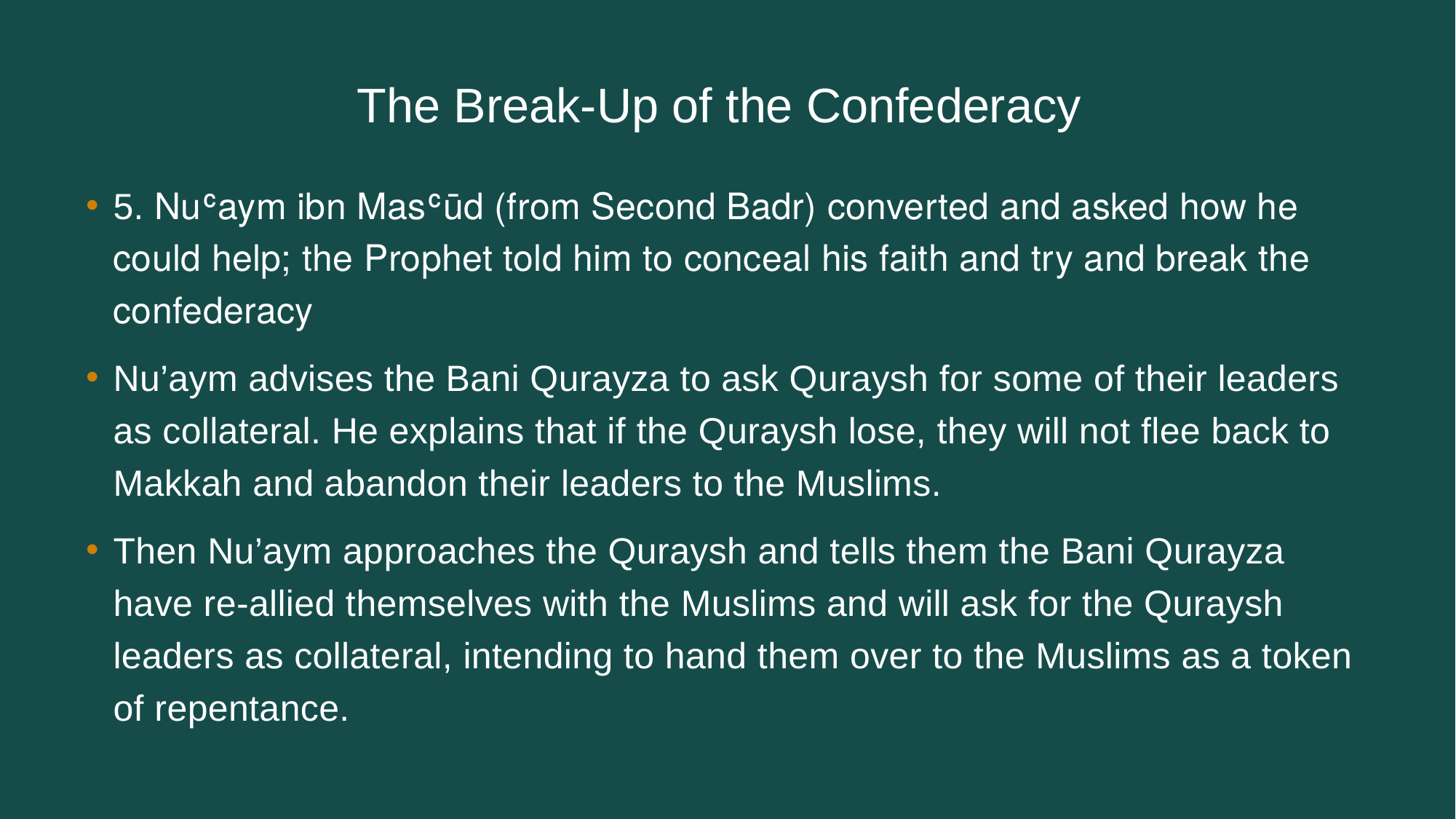

# The Break-Up of the Confederacy
5. Nuʿaym ibn Masʿūd (from Second Badr) converted and asked how he could help; the Prophet told him to conceal his faith and try and break the confederacy
Nu’aym advises the Bani Qurayza to ask Quraysh for some of their leaders as collateral. He explains that if the Quraysh lose, they will not flee back to Makkah and abandon their leaders to the Muslims.
Then Nu’aym approaches the Quraysh and tells them the Bani Qurayza have re-allied themselves with the Muslims and will ask for the Quraysh leaders as collateral, intending to hand them over to the Muslims as a token of repentance.